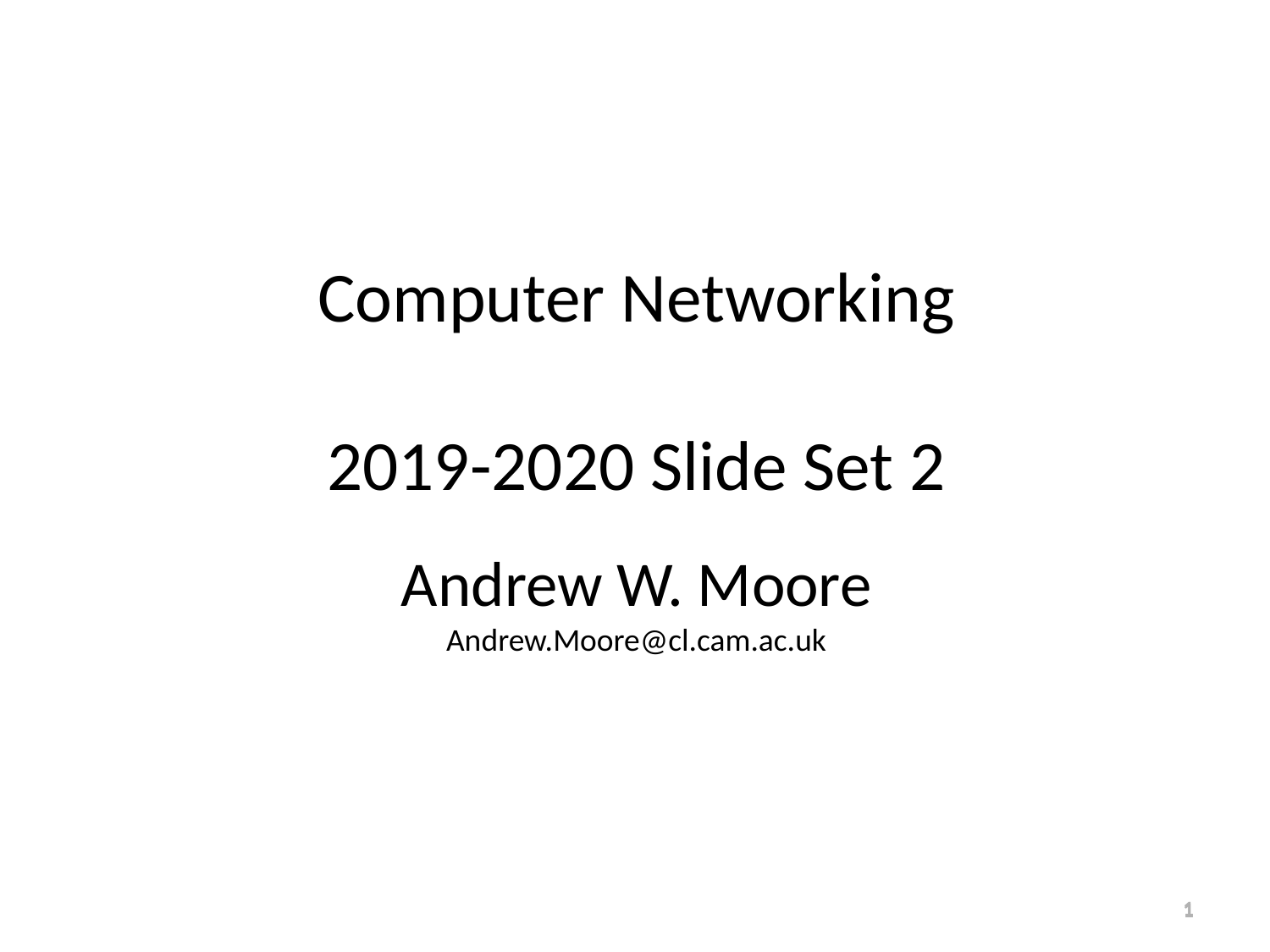

Computer Networking

2019-2020 Slide Set 2

Andrew W. Moore
Andrew.Moore@cl.cam.ac.uk

1
1